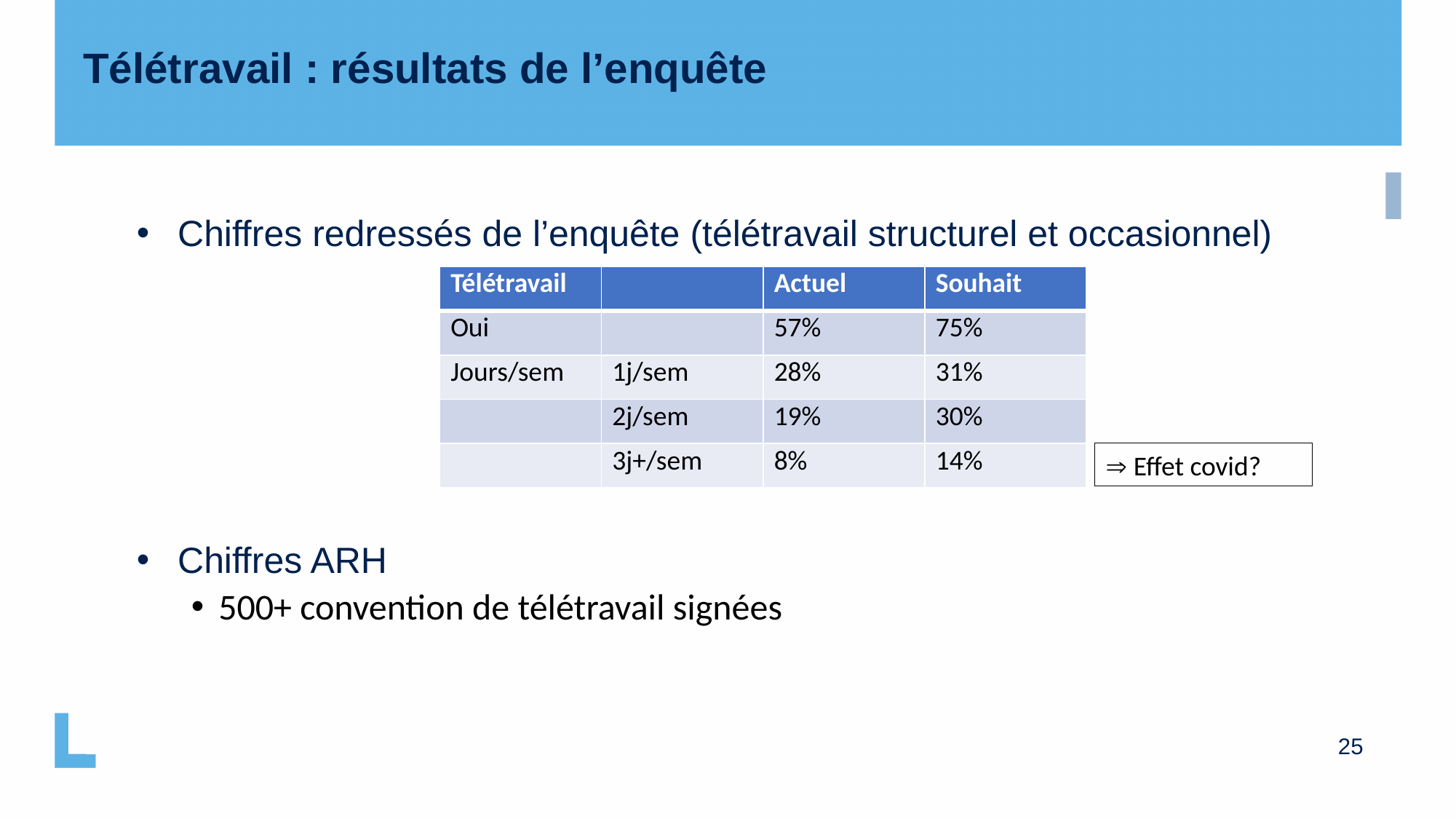

Télétravail : résultats de l’enquête
Chiffres redressés de l’enquête (télétravail structurel et occasionnel)

Chiffres ARH
500+ convention de télétravail signées
| Télétravail |  | Actuel | Souhait |
| --- | --- | --- | --- |
| Oui |  | 57% | 75% |
| Jours/sem | 1j/sem | 28% | 31% |
|  | 2j/sem | 19% | 30% |
|  | 3j+/sem | 8% | 14% |
⇒ Effet covid?

25